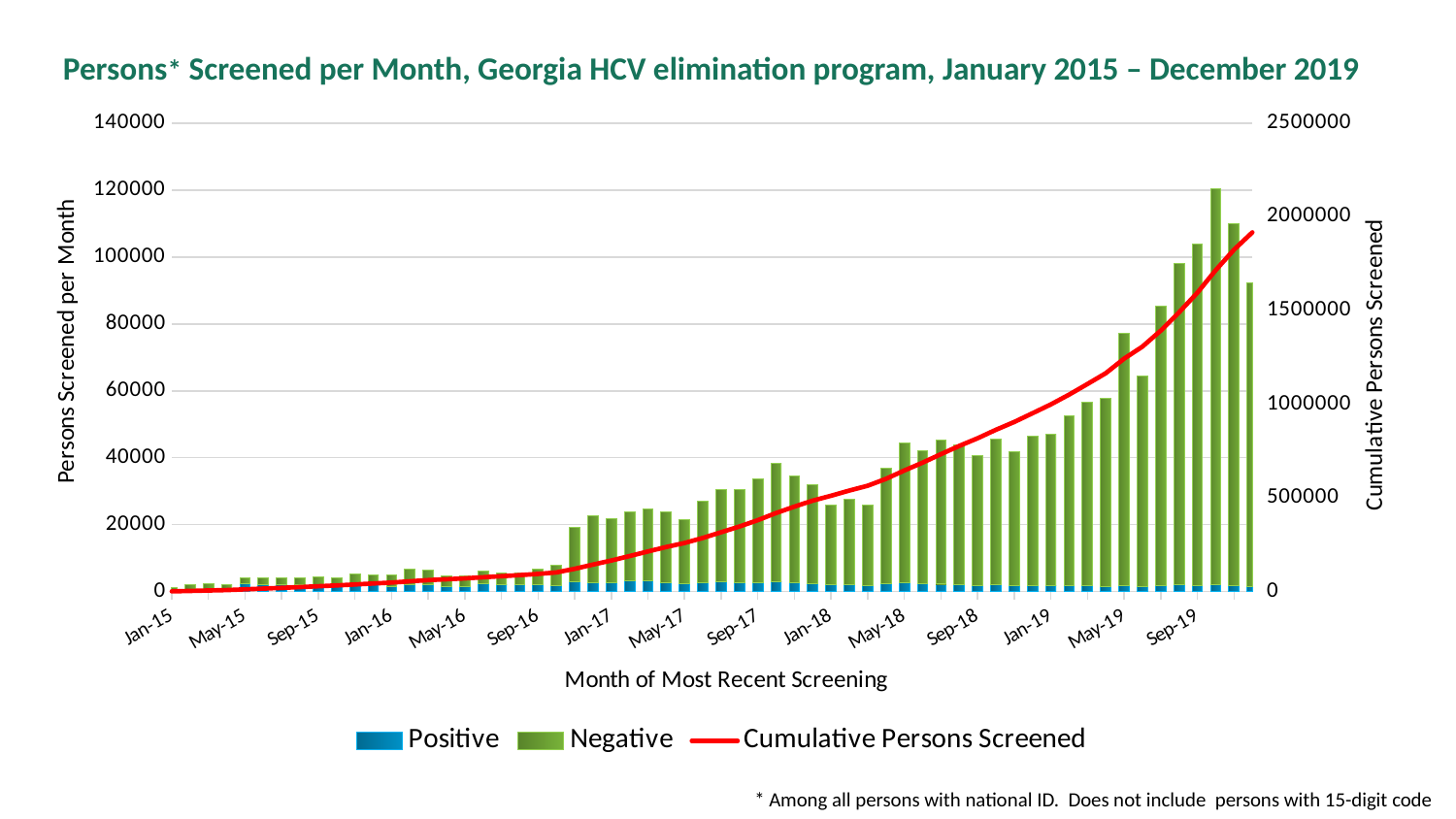

Persons* Screened per Month, Georgia HCV elimination program, January 2015 – December 2019

### Chart

| Category | Positive | Negative | Cumulative Persons Screened |
|---|---|---|---|
| 42005 | 141.0 | 1063.0 | 1204.0 |
| 42036 | 226.0 | 1913.0 | 3343.0 |
| 42064 | 222.0 | 2161.0 | 5726.0 |
| 42095 | 477.0 | 1654.0 | 7857.0 |
| 42125 | 2377.0 | 1577.0 | 11811.0 |
| 42156 | 2160.0 | 1930.0 | 15901.0 |
| 42186 | 2025.0 | 1941.0 | 19867.0 |
| 42217 | 1957.0 | 2026.0 | 23850.0 |
| 42248 | 1995.0 | 2475.0 | 28320.0 |
| 42278 | 1749.0 | 2398.0 | 32467.0 |
| 42309 | 1970.0 | 3401.0 | 37838.0 |
| 42339 | 2027.0 | 3062.0 | 42927.0 |
| 42370 | 1626.0 | 3252.0 | 47805.0 |
| 42401 | 2148.0 | 4554.0 | 54507.0 |
| 42430 | 2164.0 | 4239.0 | 60910.0 |
| 42461 | 1475.0 | 3149.0 | 65534.0 |
| 42491 | 1504.0 | 3213.0 | 70251.0 |
| 42522 | 2421.0 | 3686.0 | 76358.0 |
| 42552 | 2083.0 | 3413.0 | 81854.0 |
| 42583 | 1982.0 | 3679.0 | 87515.0 |
| 42614 | 2018.0 | 4565.0 | 94098.0 |
| 42644 | 1828.0 | 6137.0 | 102063.0 |
| 42675 | 3058.0 | 16161.0 | 121282.0 |
| 42705 | 2756.0 | 19899.0 | 143937.0 |
| 42736 | 2718.0 | 19059.0 | 165714.0 |
| 42767 | 3090.0 | 20628.0 | 189432.0 |
| 42795 | 3085.0 | 21528.0 | 214045.0 |
| 42826 | 2725.0 | 21064.0 | 237836.0 |
| 42856 | 2282.0 | 19082.0 | 259200.0 |
| 42887 | 2737.0 | 24136.0 | 286073.0 |
| 42917 | 3021.0 | 27447.0 | 316541.0 |
| 42948 | 2758.0 | 27801.0 | 347100.0 |
| 42979 | 2624.0 | 31030.0 | 380757.0 |
| 43009 | 2871.0 | 35356.0 | 418989.0 |
| 43040 | 2573.0 | 31867.0 | 453432.0 |
| 43070 | 2459.0 | 29411.0 | 485306.0 |
| 43101 | 2007.0 | 23870.0 | 511183.0 |
| 43132 | 2087.0 | 25584.0 | 538854.0 |
| 43160 | 1879.0 | 23850.0 | 564583.0 |
| 43191 | 2261.0 | 34551.0 | 601395.0 |
| 43221 | 2576.0 | 41948.0 | 645919.0 |
| 43252 | 2433.0 | 39644.0 | 687996.0 |
| 43282 | 2224.0 | 43008.0 | 733228.0 |
| 43313 | 2018.0 | 41873.0 | 777119.0 |
| 43344 | 1916.0 | 38742.0 | 817777.0 |
| 43374 | 1951.0 | 43601.0 | 863329.0 |
| 43405 | 1870.0 | 39956.0 | 905155.0 |
| 43435 | 1736.0 | 44827.0 | 951718.0 |
| 43466 | 1696.0 | 45402.0 | 998816.0 |
| 43497 | 1774.0 | 50711.0 | 1051301.0 |
| 43525 | 1918.0 | 54652.0 | 1107871.0 |
| 43556 | 1612.0 | 56161.0 | 1165644.0 |
| 43586 | 1914.0 | 75388.0 | 1242946.0 |
| 43617 | 1598.0 | 62685.0 | 1307229.0 |
| 43647 | 1820.0 | 83410.0 | 1392459.0 |
| 43678 | 1972.0 | 96056.0 | 1490487.0 |
| 43709 | 1883.0 | 101992.0 | 1594362.0 |
| 43739 | 2077.0 | 118245.0 | 1714684.0 |
| 43770 | 1677.0 | 108257.0 | 1824618.0 |
| 43800 | 1480.0 | 90831.0 | 1916929.0 |
* Among all persons with national ID.  Does not include  persons with 15-digit code